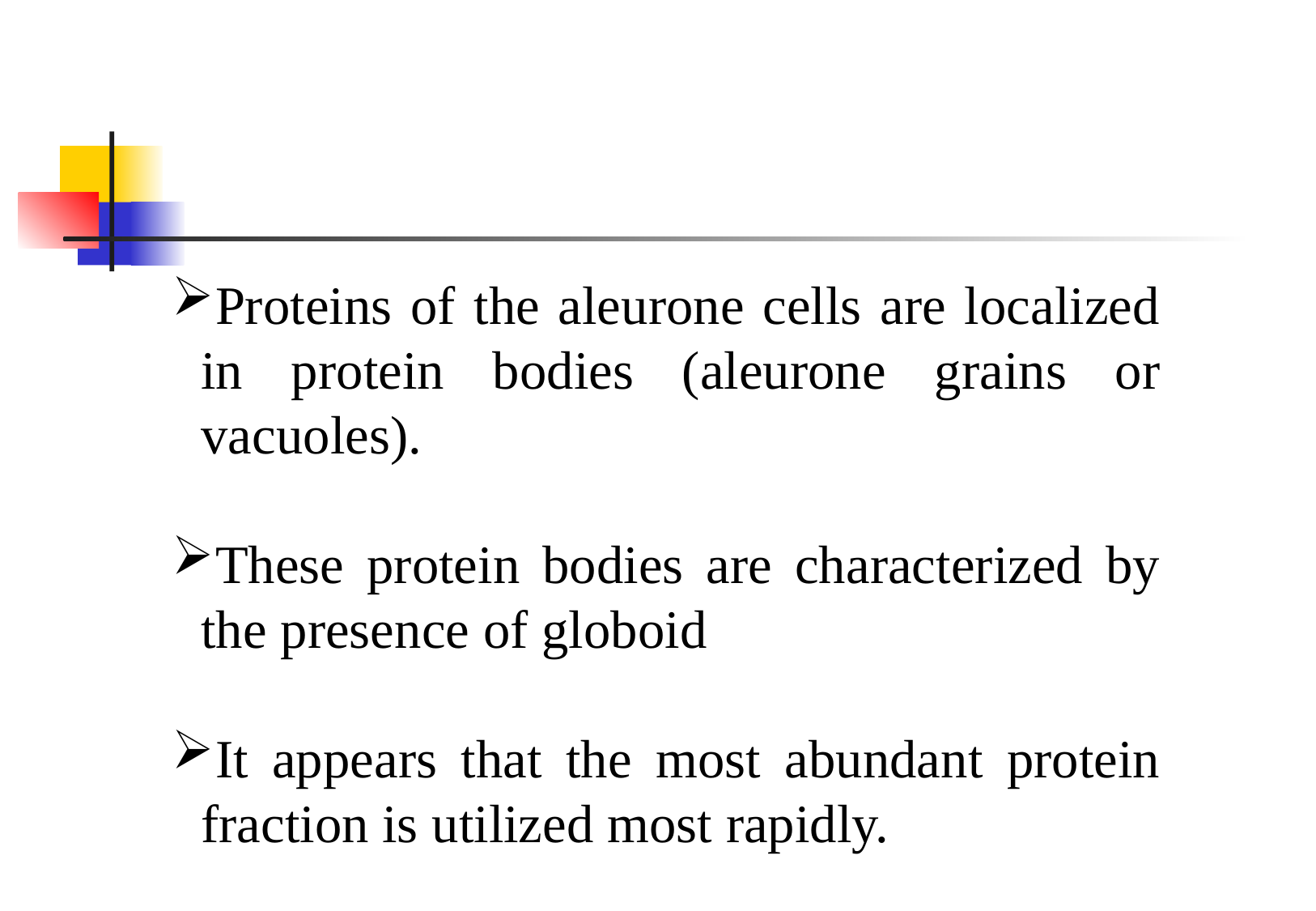

Proteins of the aleurone cells are localized in protein bodies (aleurone grains or vacuoles).

These protein bodies are characterized by the presence of globoid

It appears that the most abundant protein fraction is utilized most rapidly.